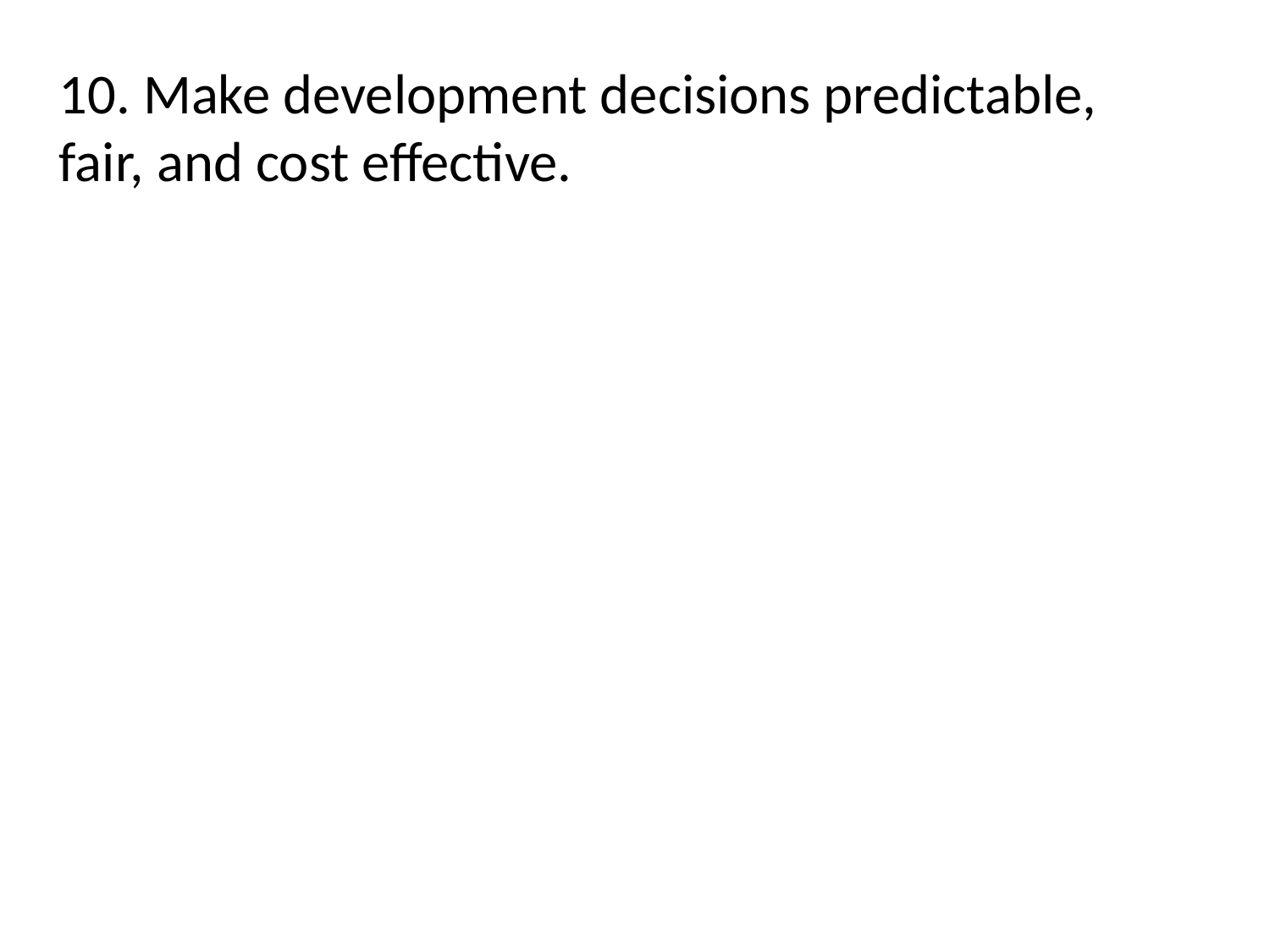

10. Make development decisions predictable, fair, and cost effective.